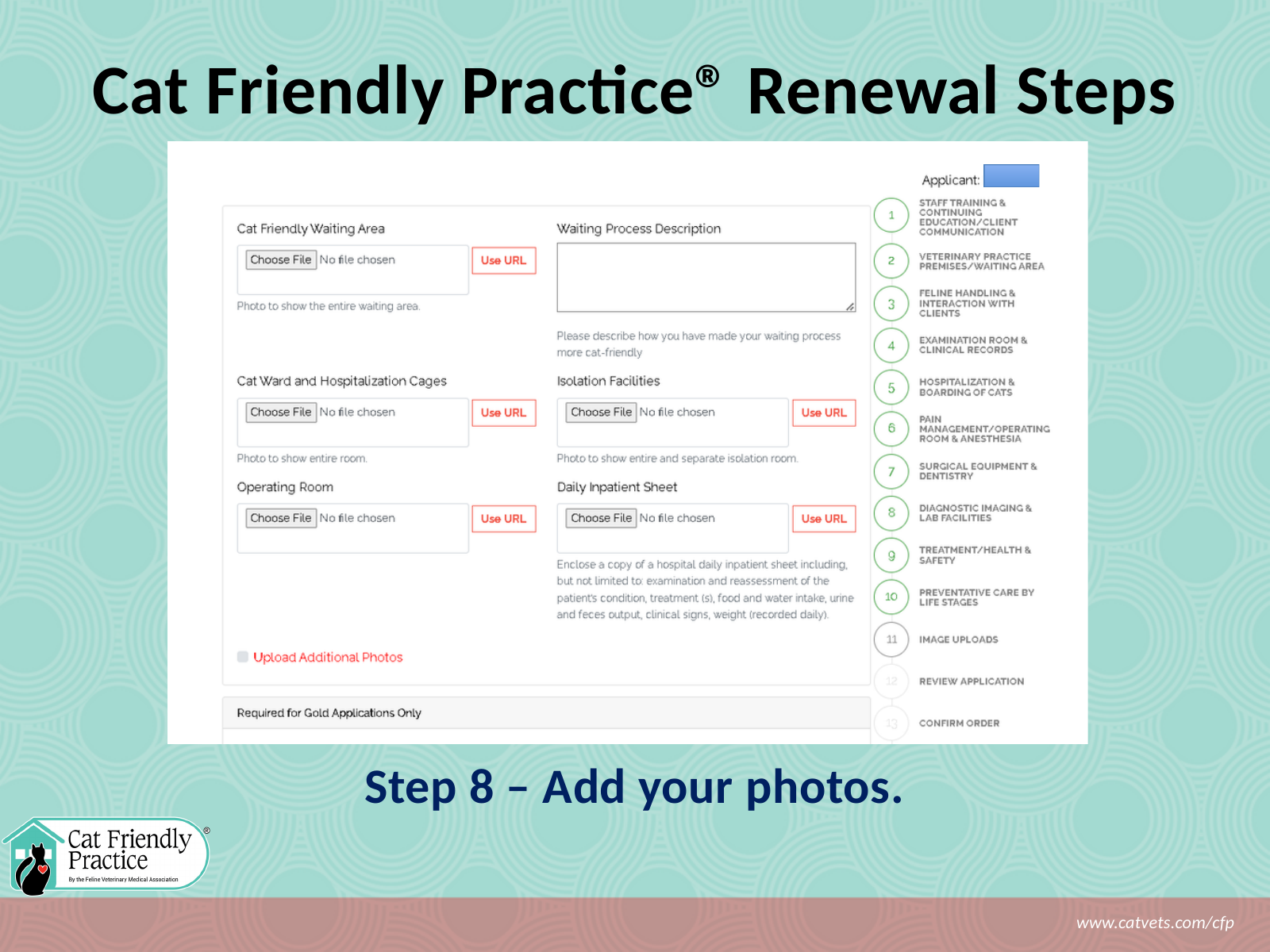

Cat Friendly Practice® Renewal Steps

Step 8 – Add your photos.

www.catvets.com/cfp